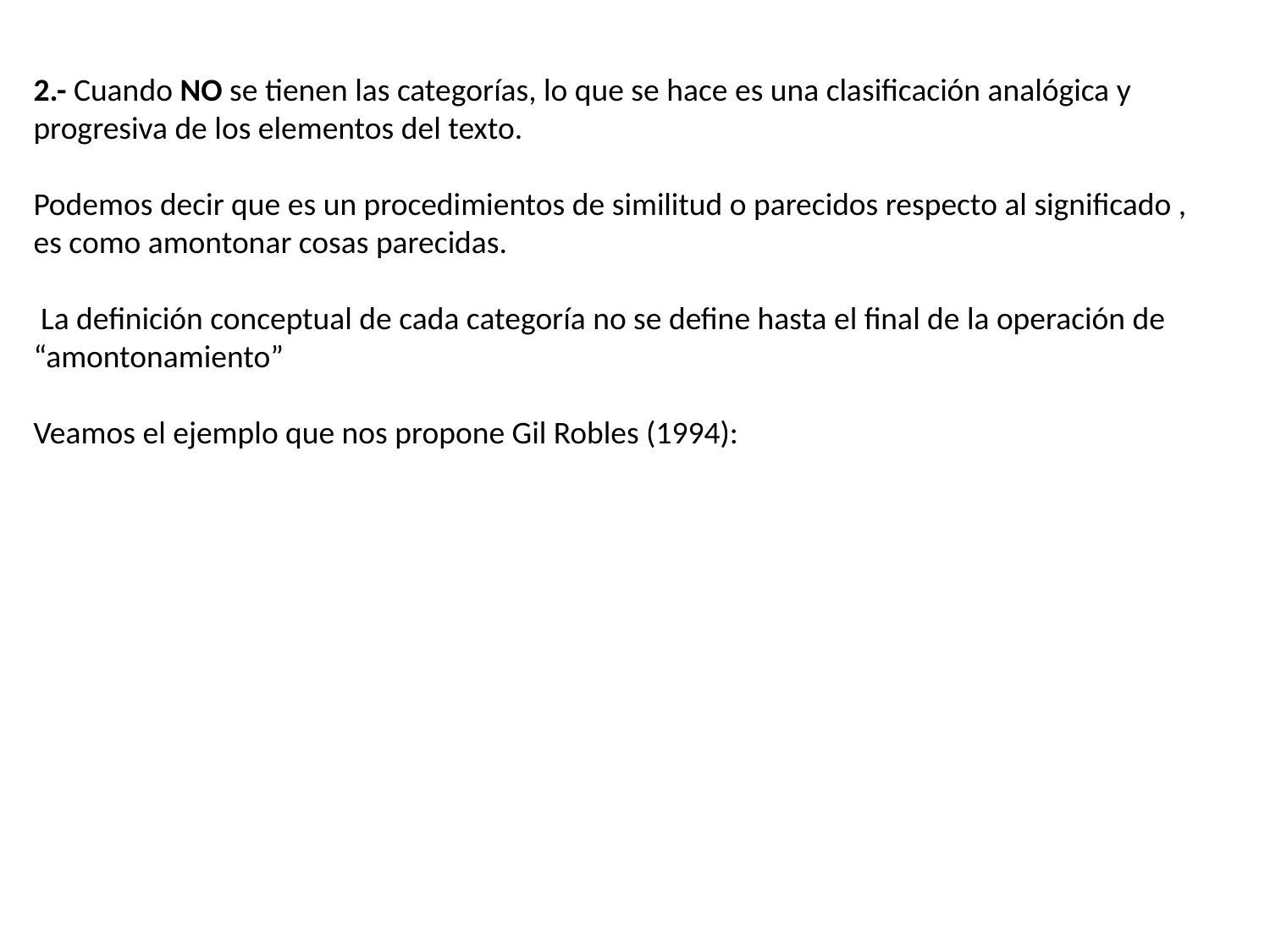

2.- Cuando NO se tienen las categorías, lo que se hace es una clasificación analógica y progresiva de los elementos del texto.
Podemos decir que es un procedimientos de similitud o parecidos respecto al significado , es como amontonar cosas parecidas.

 La definición conceptual de cada categoría no se define hasta el final de la operación de “amontonamiento”

Veamos el ejemplo que nos propone Gil Robles (1994):